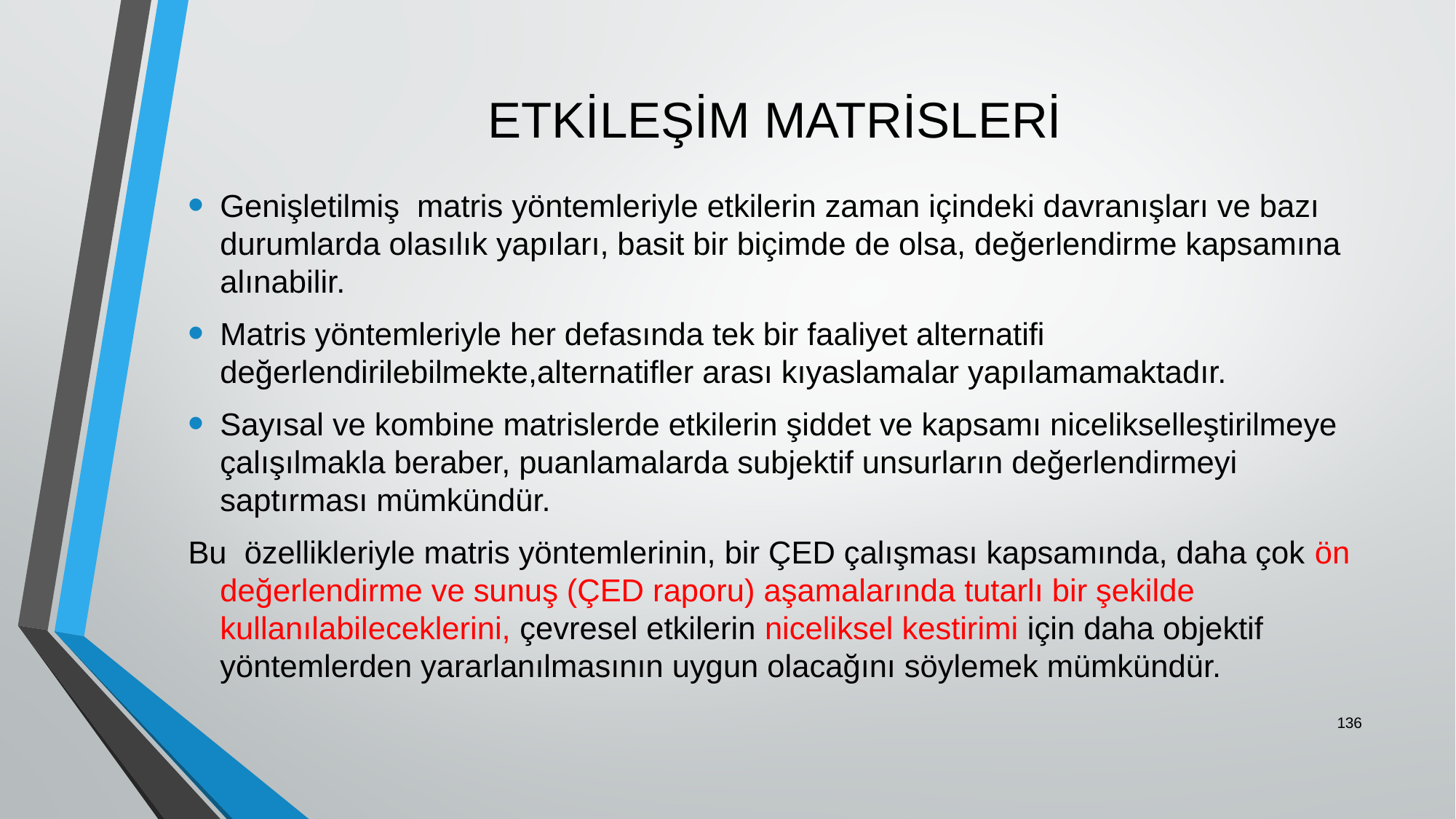

# ETKİLEŞİM MATRİSLERİ
Genişletilmiş  matris yöntemleriyle etkilerin zaman içindeki davranışları ve bazı durumlarda olasılık yapıları, basit bir biçimde de olsa, değerlendirme kapsamına alınabilir.
Matris yöntemleriyle her defasında tek bir faaliyet alternatifi değerlendirilebilmekte,alternatifler arası kıyaslamalar yapılamamaktadır.
Sayısal ve kombine matrislerde etkilerin şiddet ve kapsamı nicelikselleştirilmeye çalışılmakla beraber, puanlamalarda subjektif unsurların değerlendirmeyi saptırması mümkündür.
Bu  özellikleriyle matris yöntemlerinin, bir ÇED çalışması kapsamında, daha çok ön değerlendirme ve sunuş (ÇED raporu) aşamalarında tutarlı bir şekilde kullanılabileceklerini, çevresel etkilerin niceliksel kestirimi için daha objektif yöntemlerden yararlanılmasının uygun olacağını söylemek mümkündür.
136